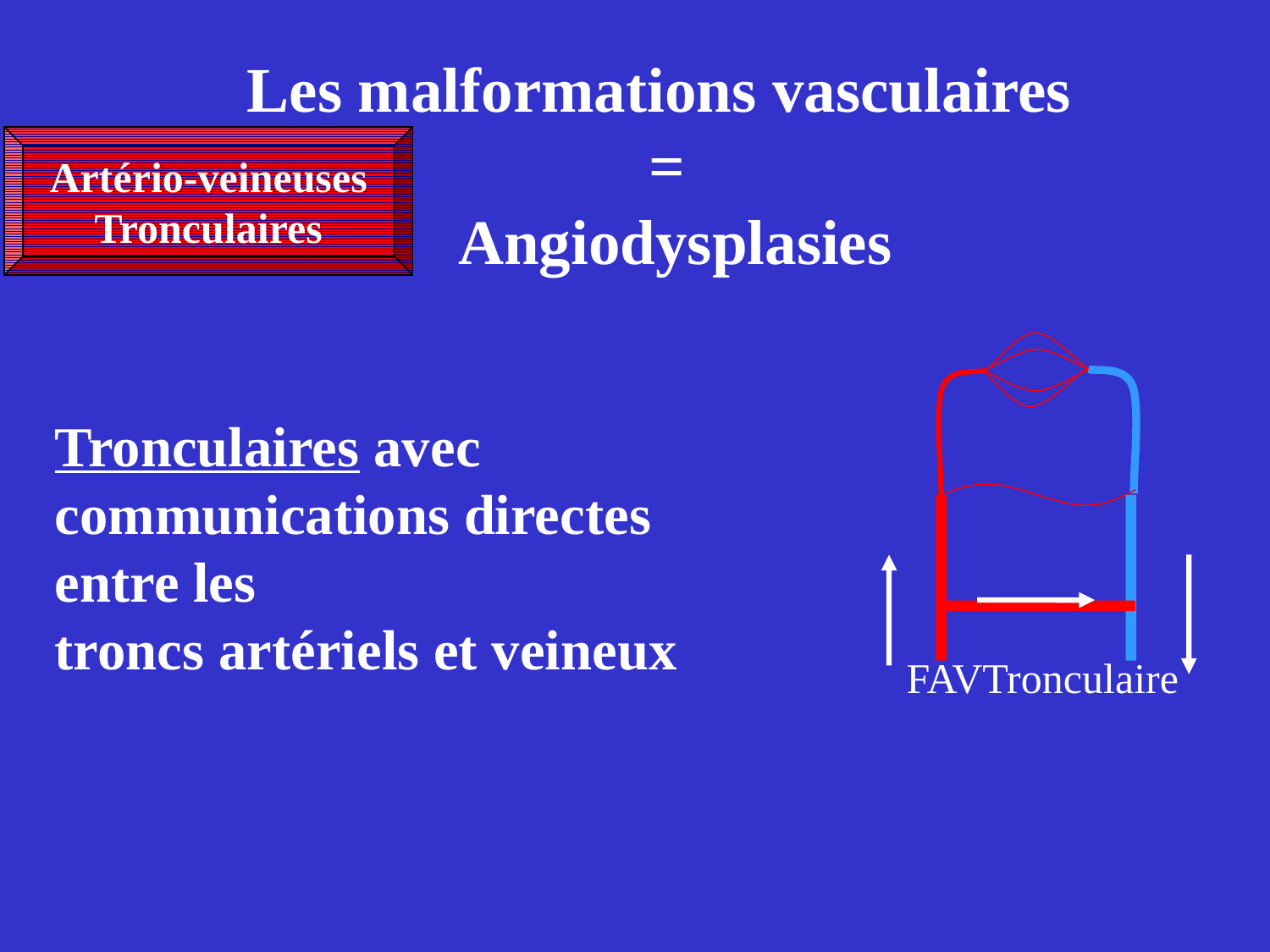

Les malformations vasculaires
=
 Angiodysplasies
Artério-veineuses
Tronculaires

FAVTronculaire
Tronculaires avec
communications directes
entre les
troncs artériels et veineux